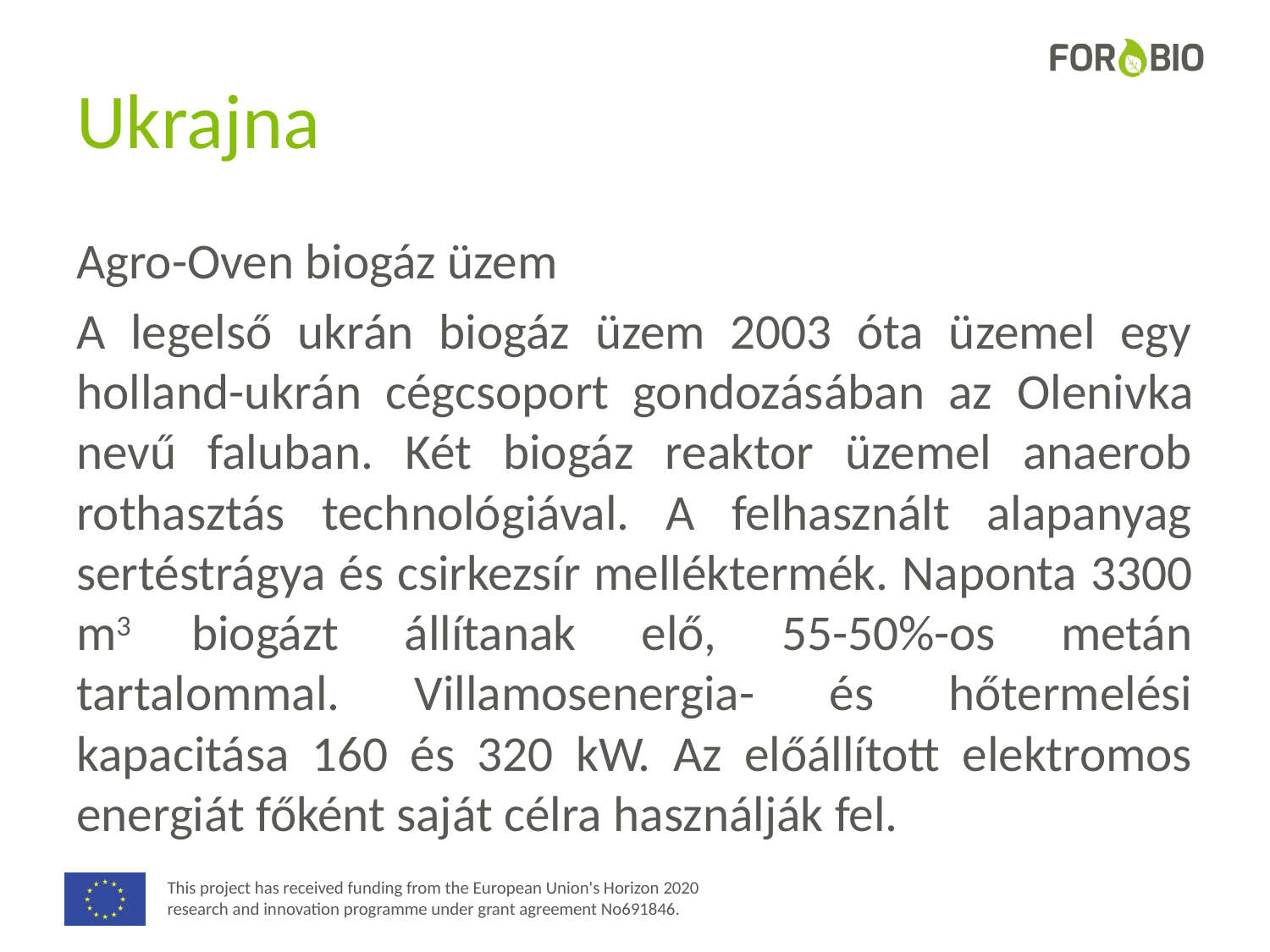

# Ukrajna
Agro-Oven biogáz üzem
A legelső ukrán biogáz üzem 2003 óta üzemel egy holland-ukrán cégcsoport gondozásában az Olenivka nevű faluban. Két biogáz reaktor üzemel anaerob rothasztás technológiával. A felhasznált alapanyag sertéstrágya és csirkezsír melléktermék. Naponta 3300 m3 biogázt állítanak elő, 55-50%-os metán tartalommal. Villamosenergia- és hőtermelési kapacitása 160 és 320 kW. Az előállított elektromos energiát főként saját célra használják fel.